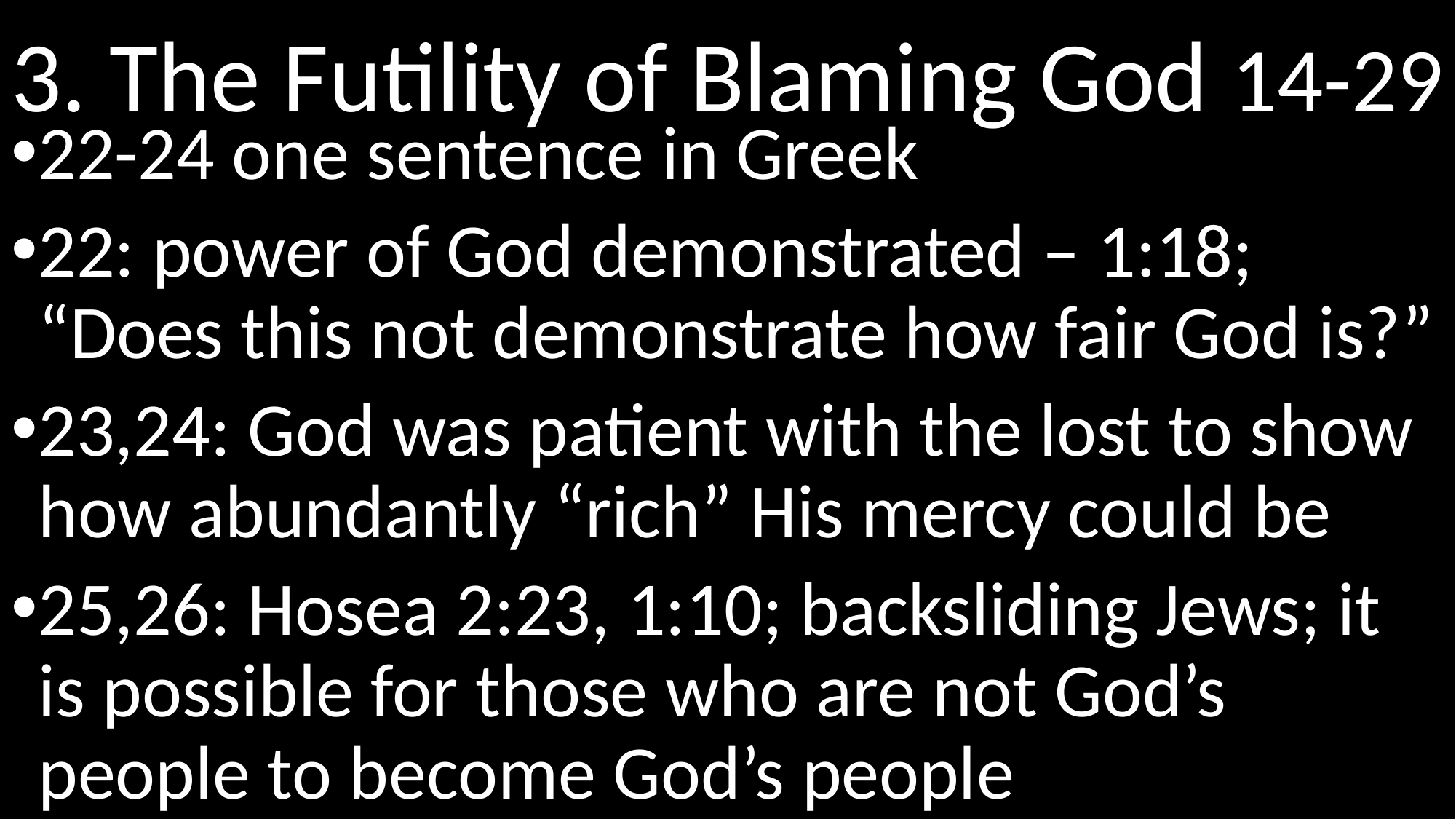

# 3. The Futility of Blaming God 14-29
22-24 one sentence in Greek
22: power of God demonstrated – 1:18; “Does this not demonstrate how fair God is?”
23,24: God was patient with the lost to show how abundantly “rich” His mercy could be
25,26: Hosea 2:23, 1:10; backsliding Jews; it is possible for those who are not God’s people to become God’s people